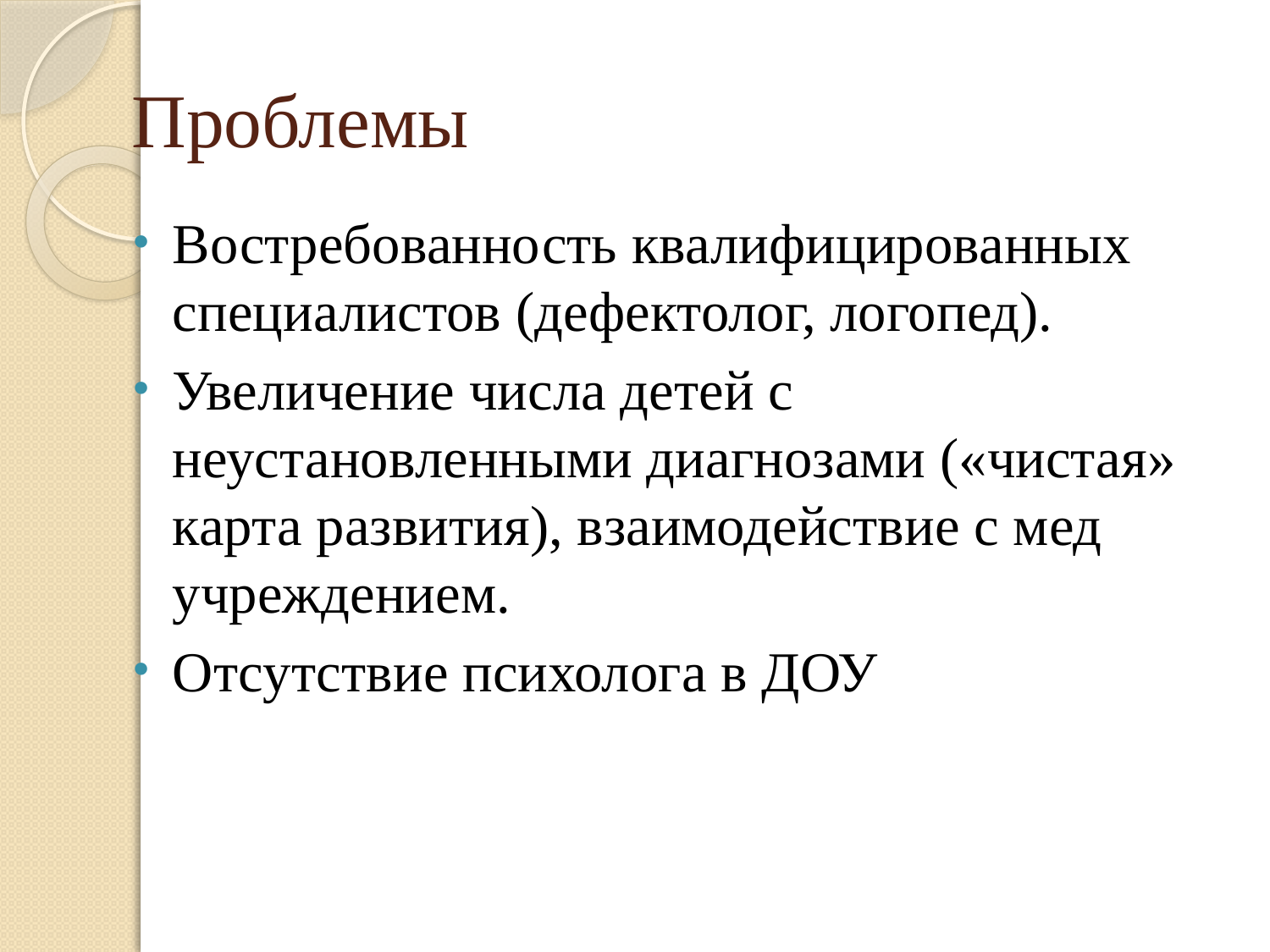

# Проблемы
Востребованность квалифицированных специалистов (дефектолог, логопед).
Увеличение числа детей с неустановленными диагнозами («чистая» карта развития), взаимодействие с мед учреждением.
Отсутствие психолога в ДОУ